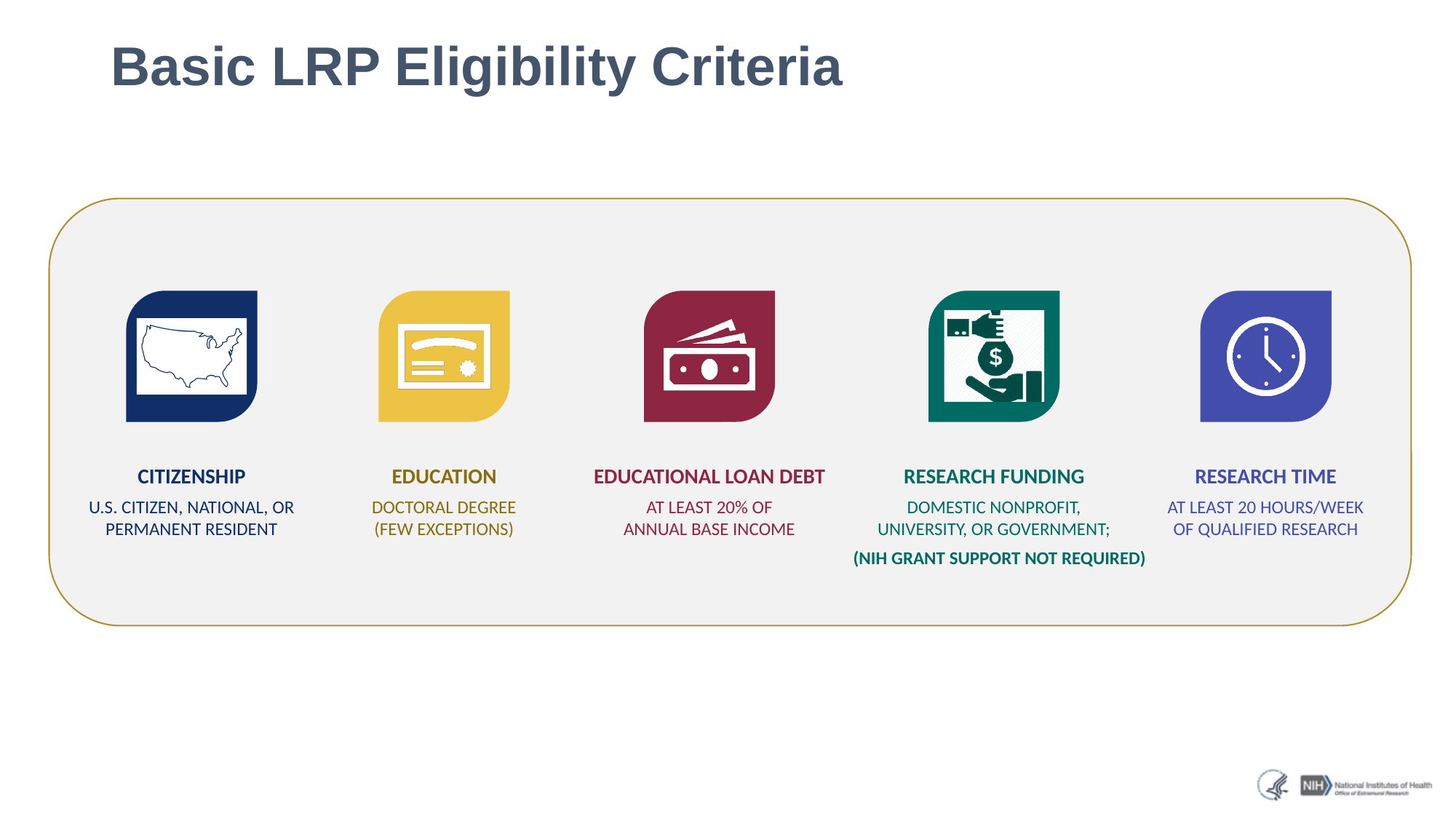

# Basic LRP Eligibility Criteria
El
Citizenship
U.S. Citizen, NATIONAL, or
permanent resident
EDUCATION
Doctoral Degree
(few exceptions)
Educational Loan Debt
At least 20% of
annual base income
Research Funding
Domestic nonprofit, university, or government;
Research Time
At least 20 hours/week of qualified research
(NIH grant support NOT required)